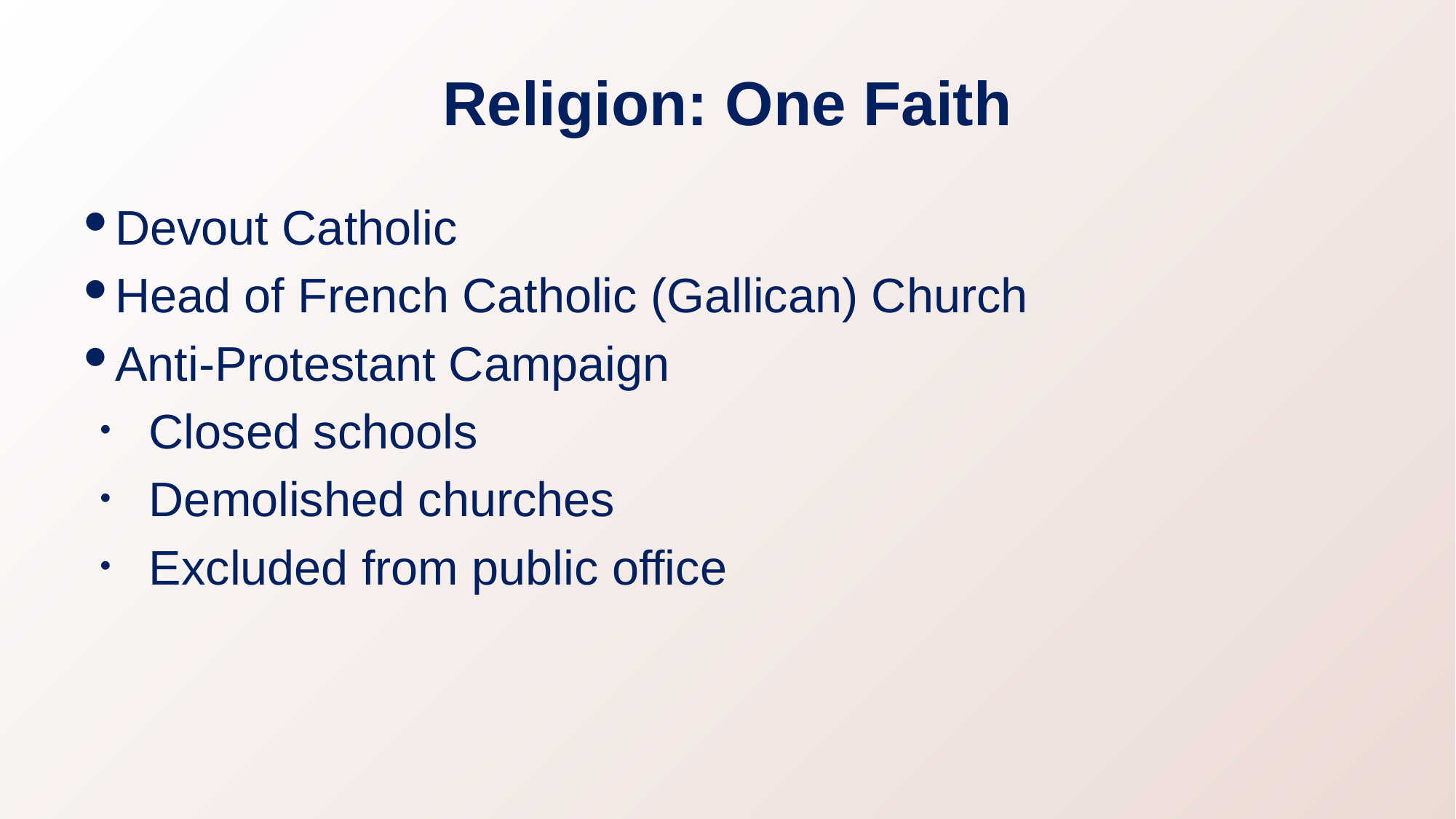

# Religion: One Faith
Devout Catholic
Head of French Catholic (Gallican) Church
Anti-Protestant Campaign
Closed schools
Demolished churches
Excluded from public office